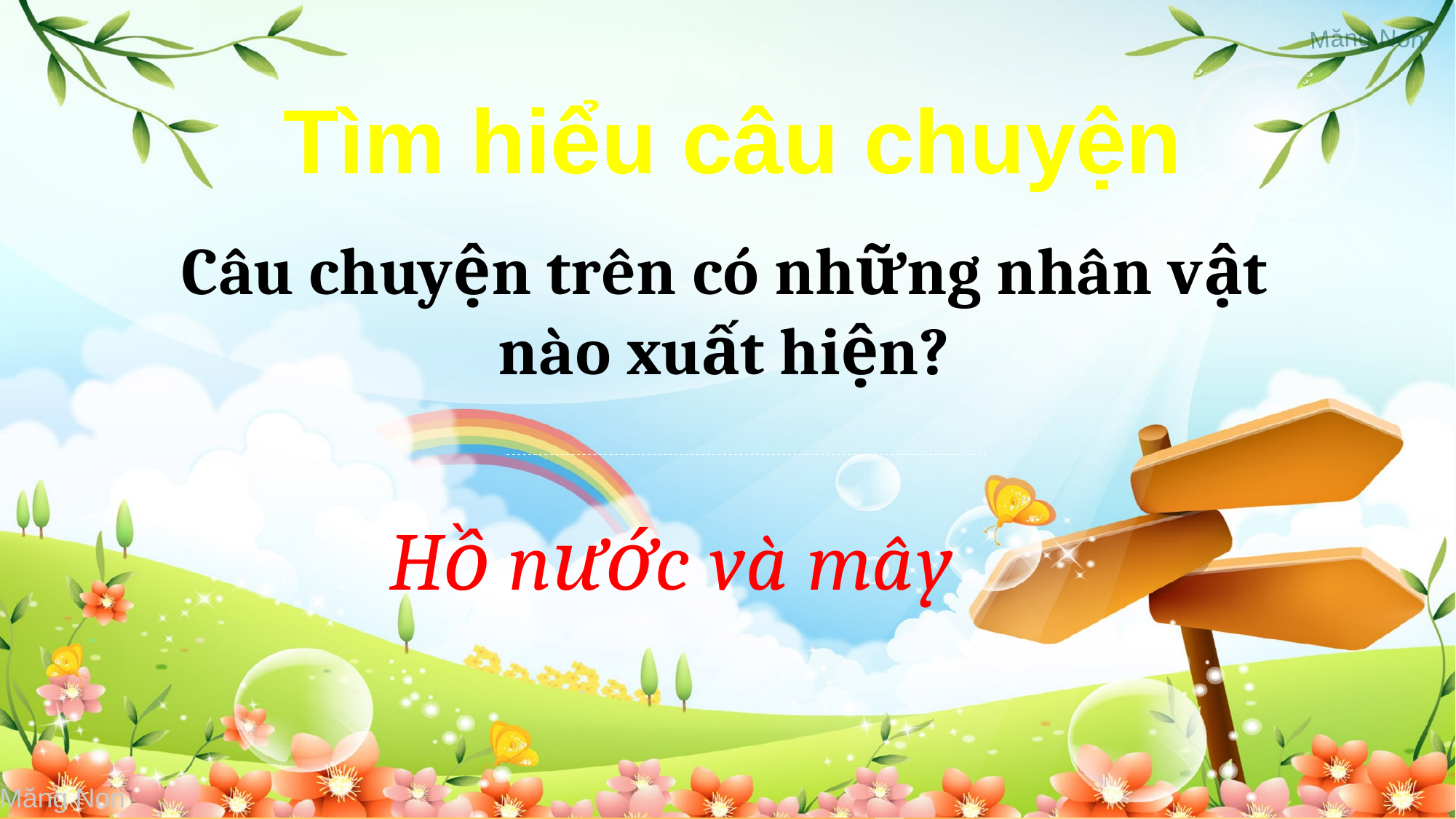

Tìm hiểu câu chuyện
Câu chuyện trên có những nhân vật nào xuất hiện?
Hồ nước và mây